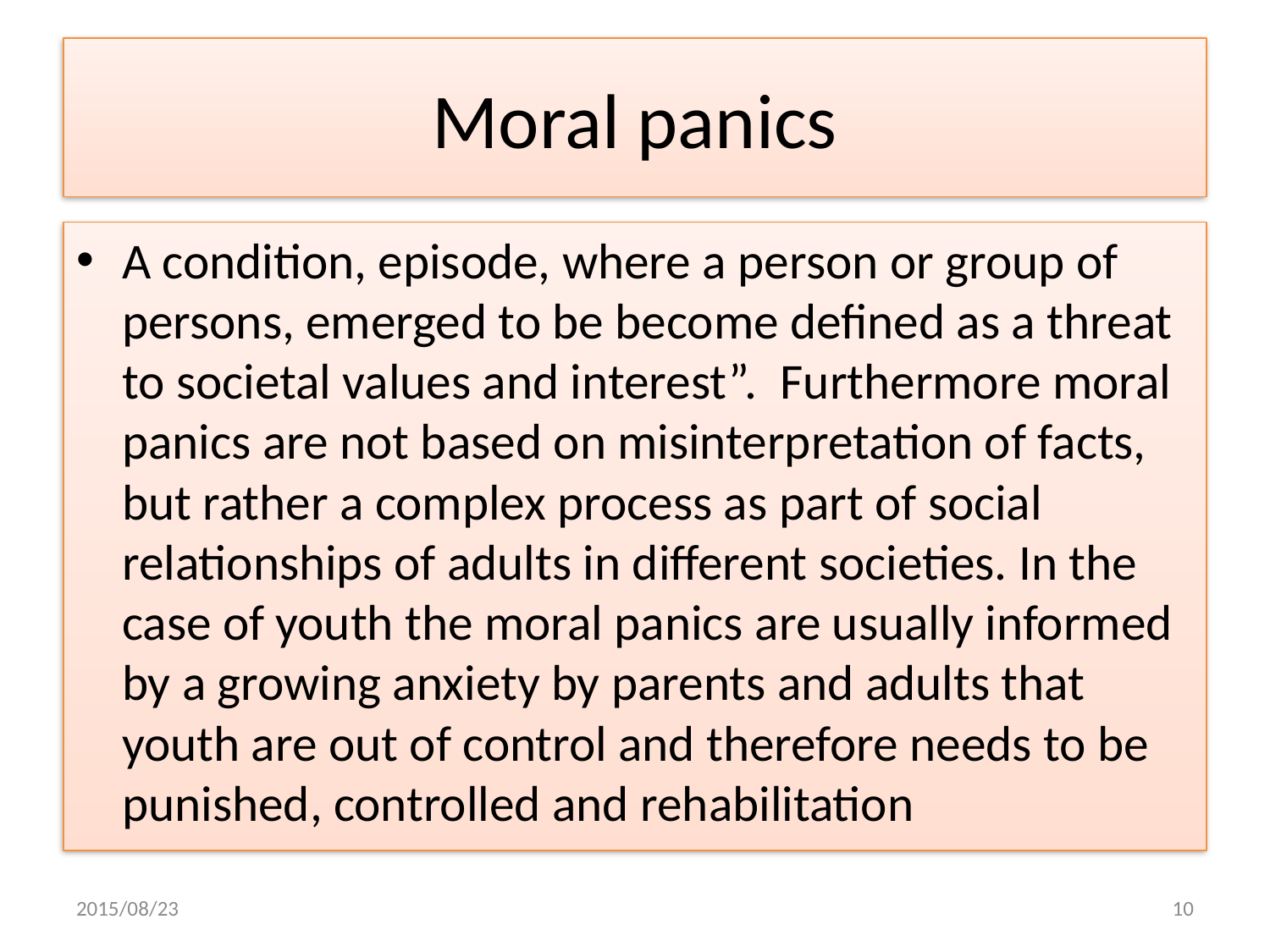

# Moral panics
A condition, episode, where a person or group of persons, emerged to be become defined as a threat to societal values and interest”.  Furthermore moral panics are not based on misinterpretation of facts, but rather a complex process as part of social relationships of adults in different societies. In the case of youth the moral panics are usually informed by a growing anxiety by parents and adults that youth are out of control and therefore needs to be punished, controlled and rehabilitation
2015/08/23
10